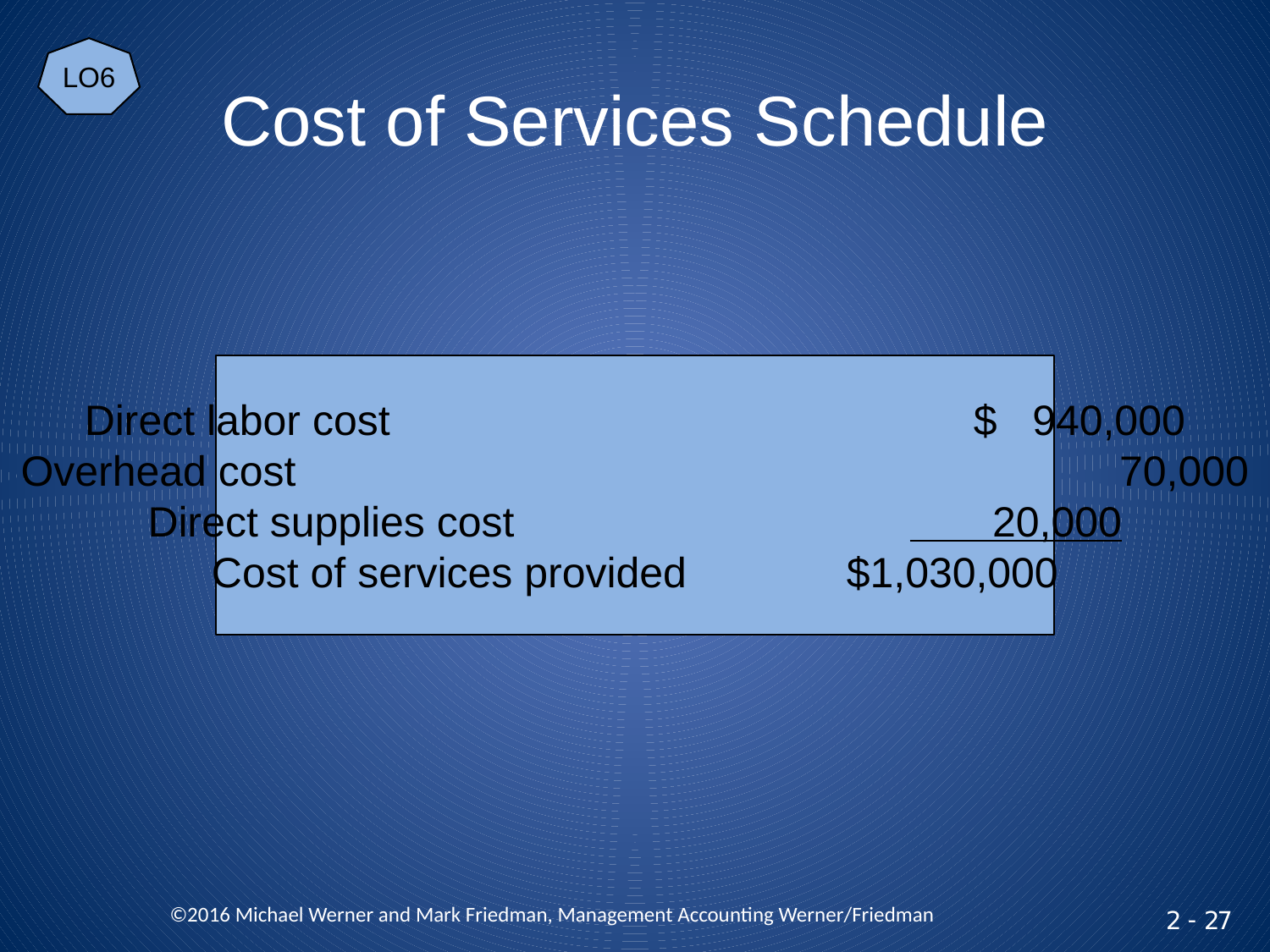

LO6
# Cost of Services Schedule
Direct labor cost					$   940,000
Overhead cost						       70,000
Direct supplies cost				       20,000
Cost of services provided		$1,030,000
  ©2016 Michael Werner and Mark Friedman, Management Accounting Werner/Friedman